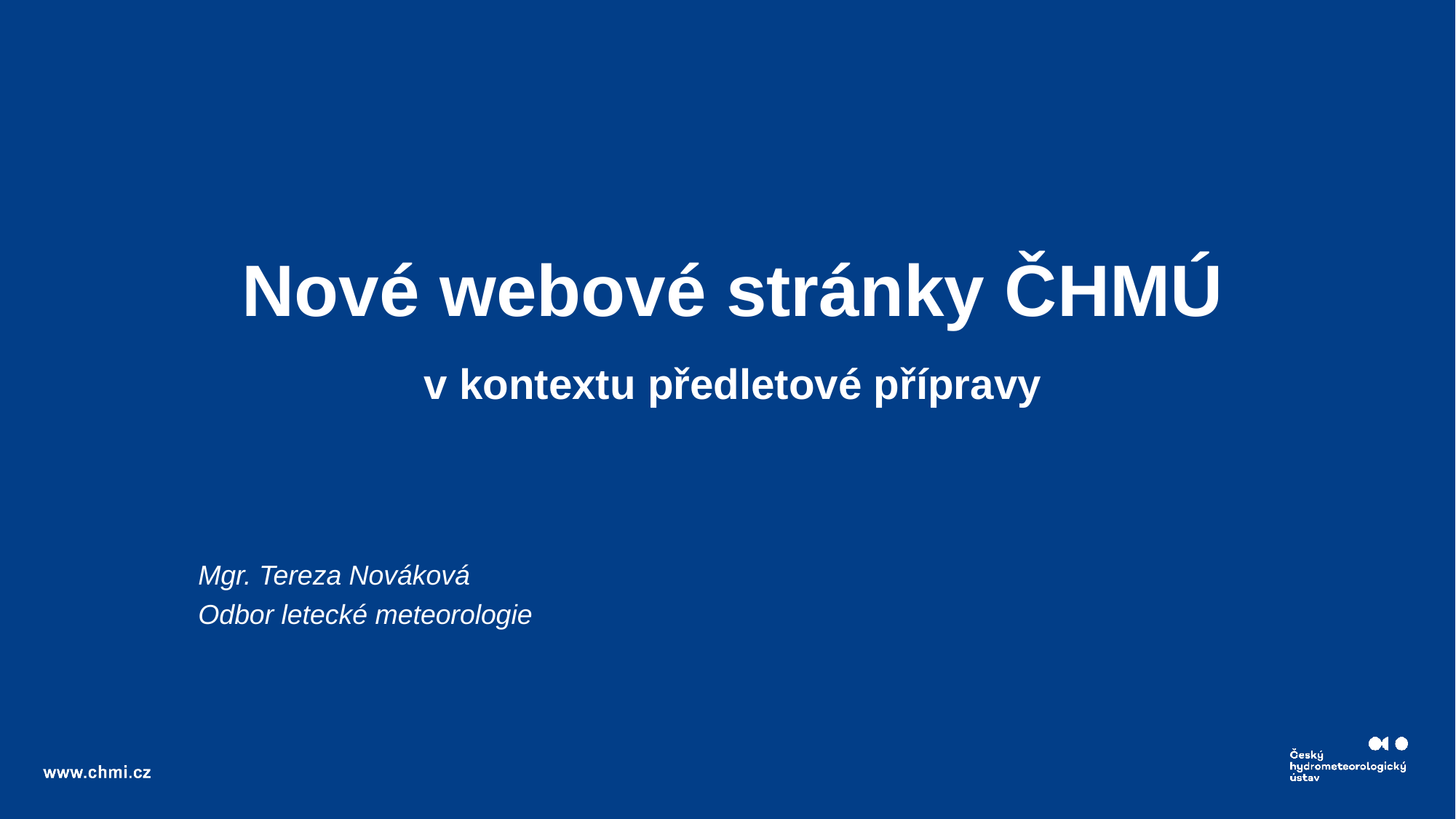

Nové webové stránky ČHMÚ
v kontextu předletové přípravy
Mgr. Tereza Nováková
Odbor letecké meteorologie